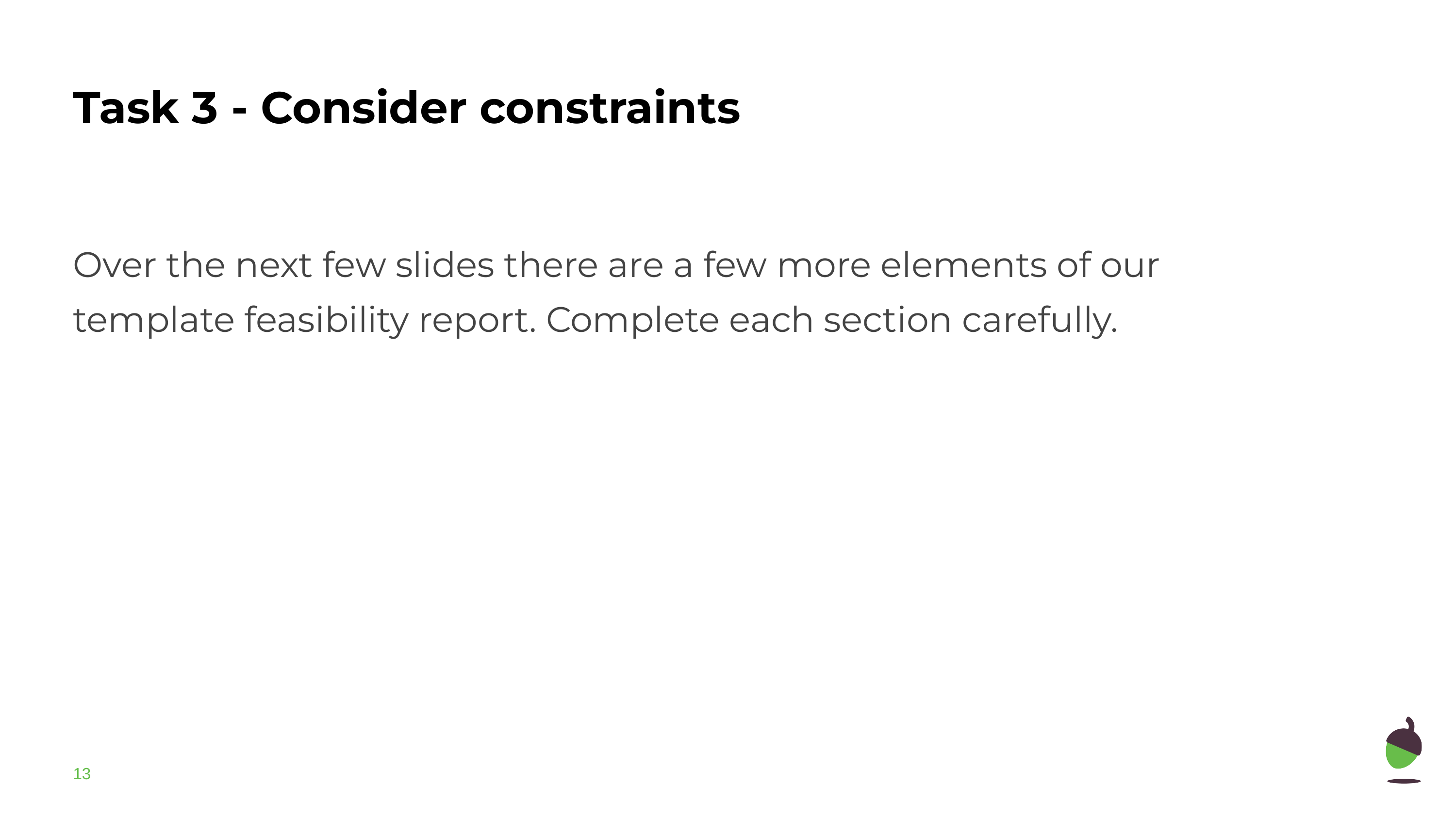

# Task 3 - Consider constraints
Over the next few slides there are a few more elements of our template feasibility report. Complete each section carefully.
13